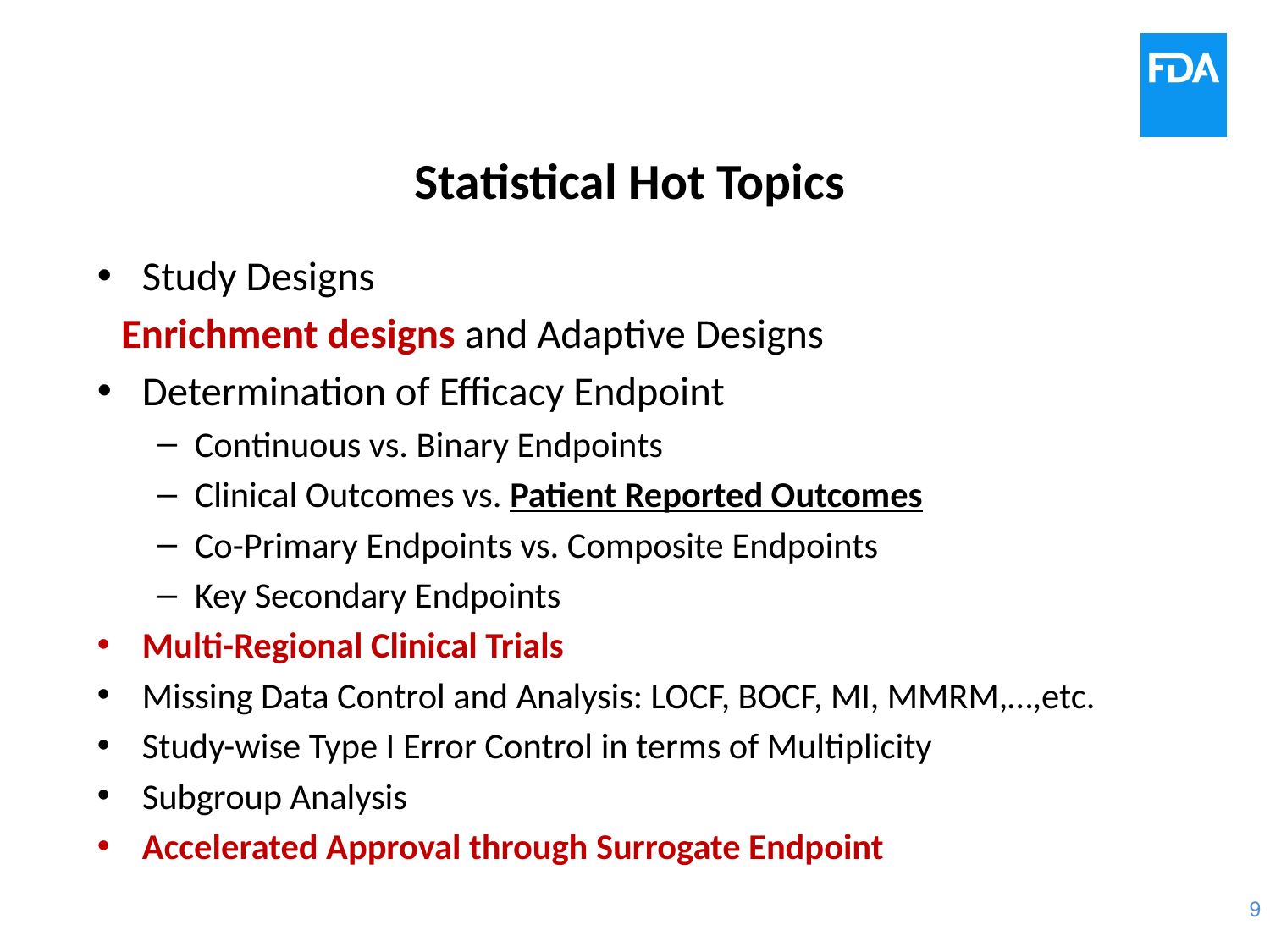

# Statistical Hot Topics
Study Designs
   Enrichment designs and Adaptive Designs
Determination of Efficacy Endpoint
Continuous vs. Binary Endpoints
Clinical Outcomes vs. Patient Reported Outcomes
Co-Primary Endpoints vs. Composite Endpoints
Key Secondary Endpoints
Multi-Regional Clinical Trials
Missing Data Control and Analysis: LOCF, BOCF, MI, MMRM,…,etc.
Study-wise Type I Error Control in terms of Multiplicity
Subgroup Analysis
Accelerated Approval through Surrogate Endpoint